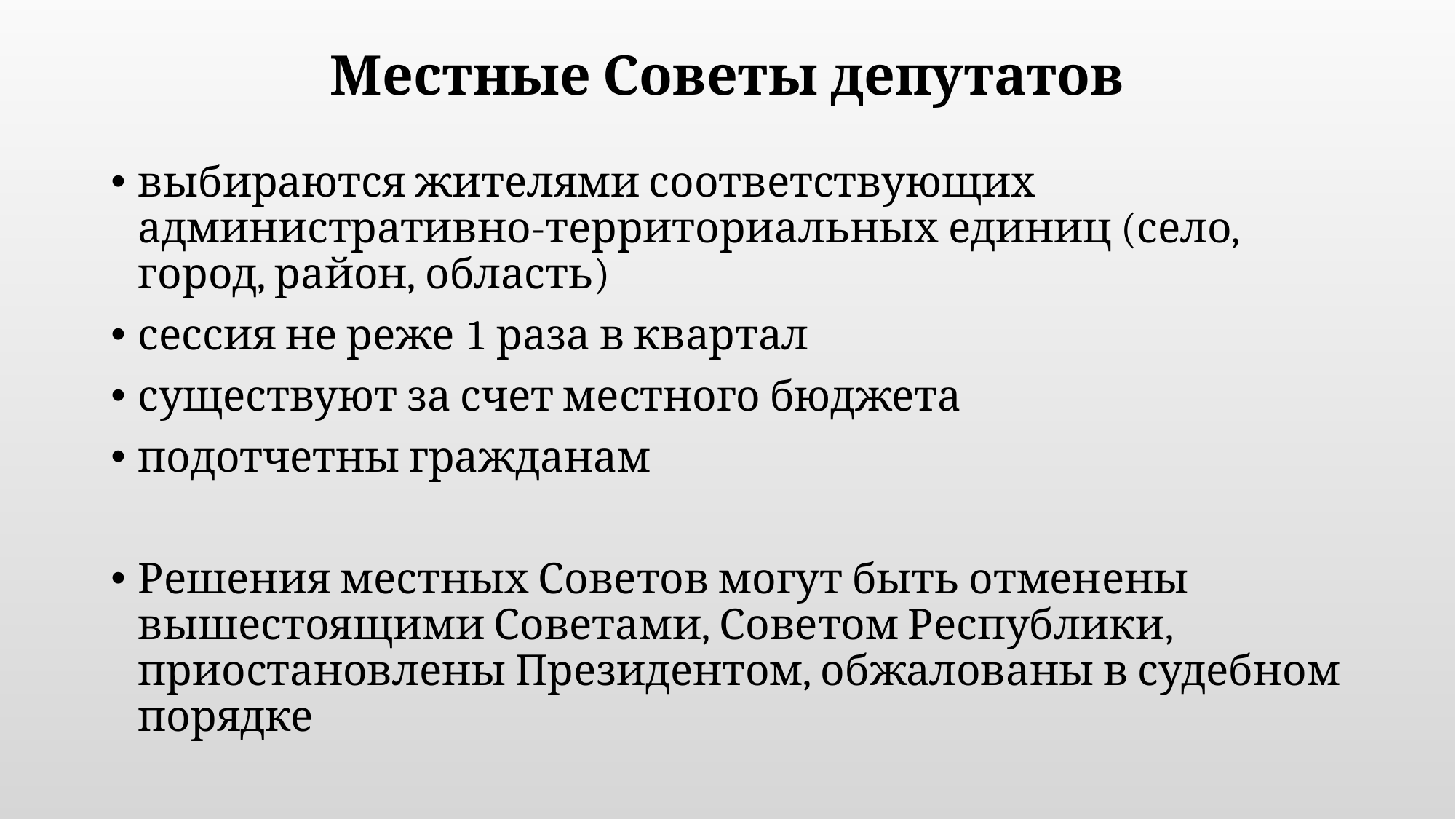

# Местные Советы депутатов
выбираются жителями соответствующих административно-территориальных единиц (село, город, район, область)
сессия не реже 1 раза в квартал
существуют за счет местного бюджета
подотчетны гражданам

Решения местных Советов могут быть отменены вышестоящими Советами, Советом Республики, приостановлены Президентом, обжалованы в судебном порядке